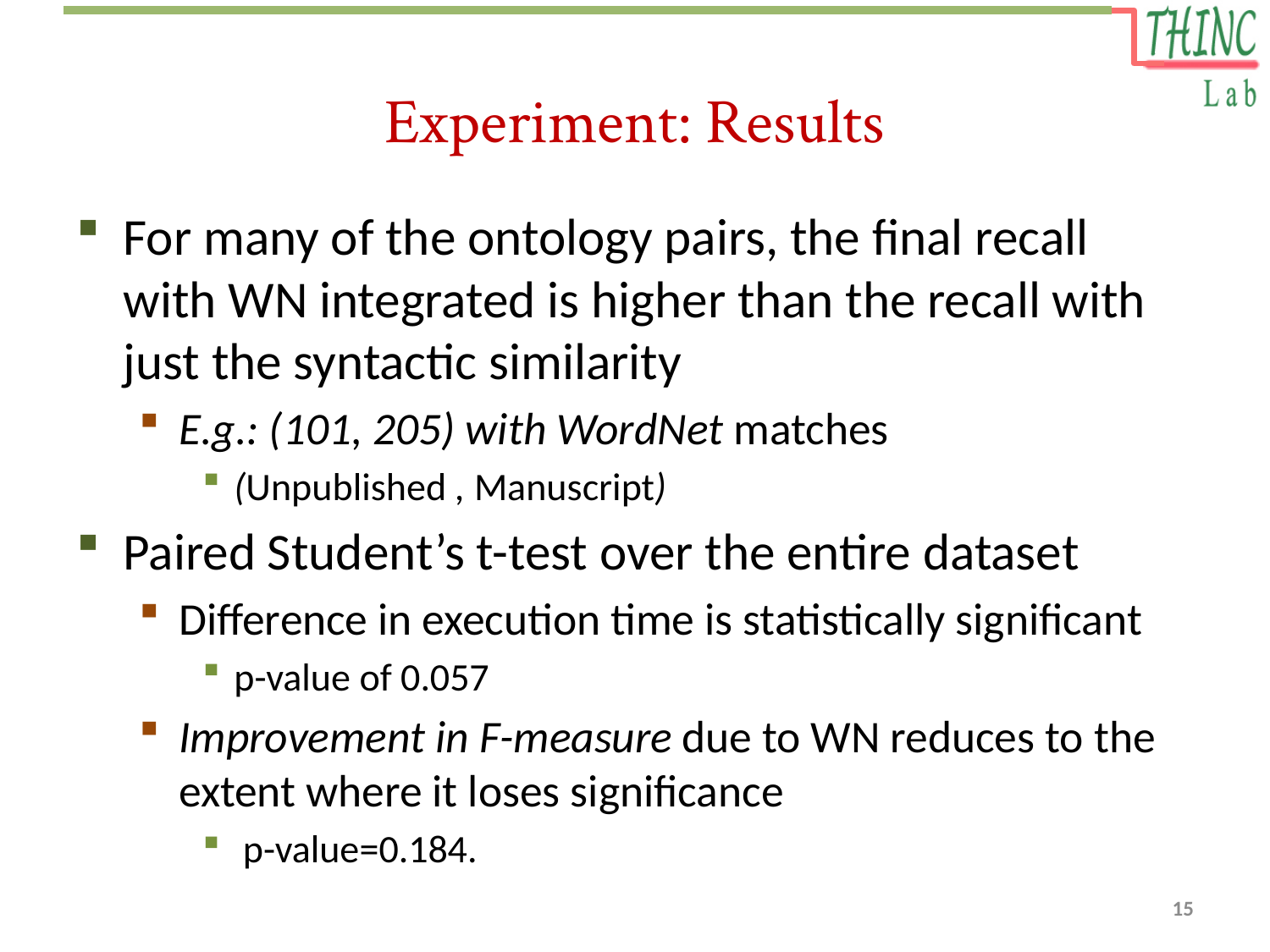

# Experiment: Results
For many of the ontology pairs, the final recall with WN integrated is higher than the recall with just the syntactic similarity
E.g.: (101, 205) with WordNet matches
(Unpublished , Manuscript)
Paired Student’s t-test over the entire dataset
Difference in execution time is statistically significant
p-value of 0.057
Improvement in F-measure due to WN reduces to the extent where it loses significance
 p-value=0.184.
15